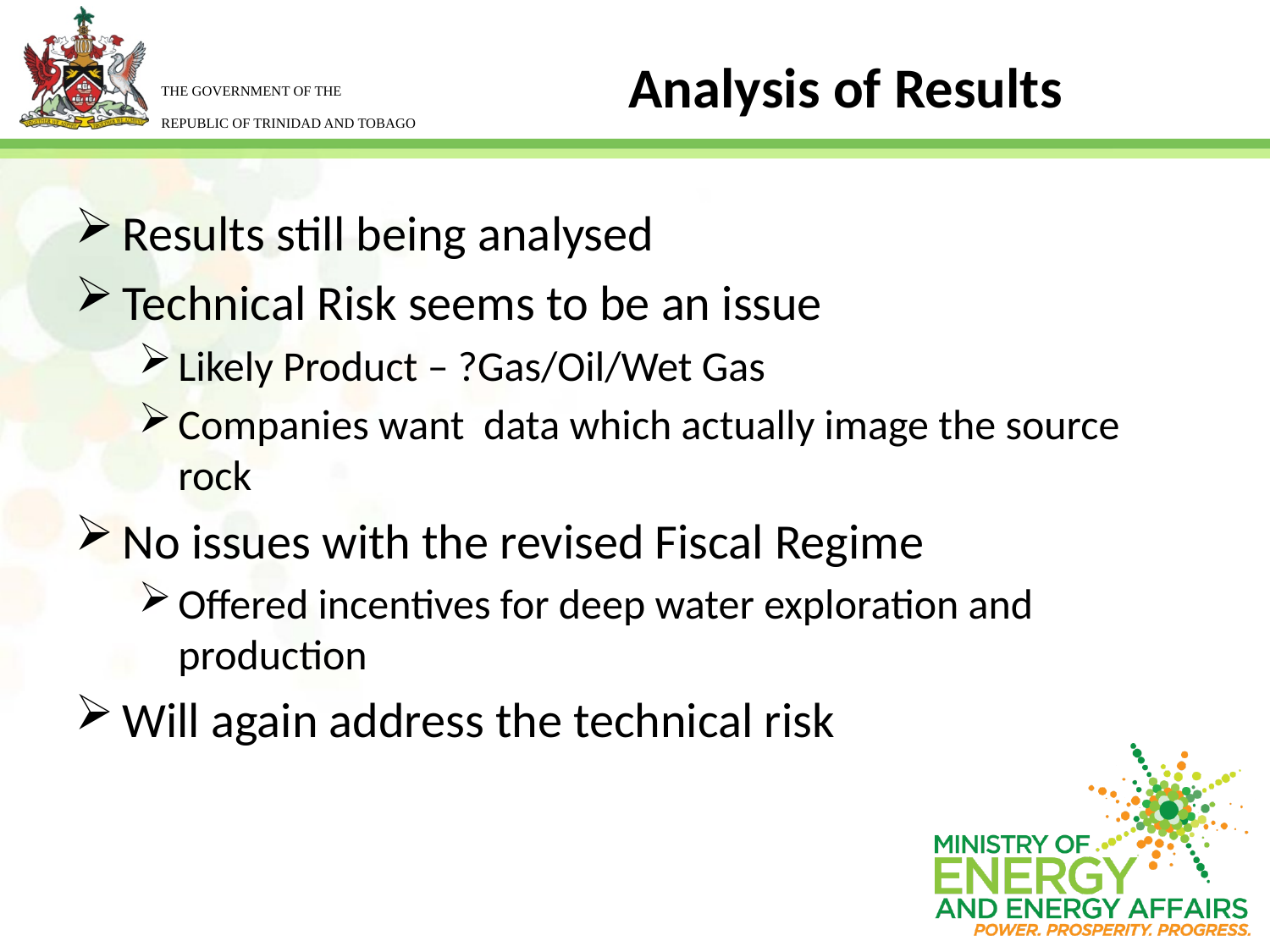

# Analysis of Results
Results still being analysed
Technical Risk seems to be an issue
Likely Product – ?Gas/Oil/Wet Gas
Companies want  data which actually image the source rock
No issues with the revised Fiscal Regime
Offered incentives for deep water exploration and production
Will again address the technical risk